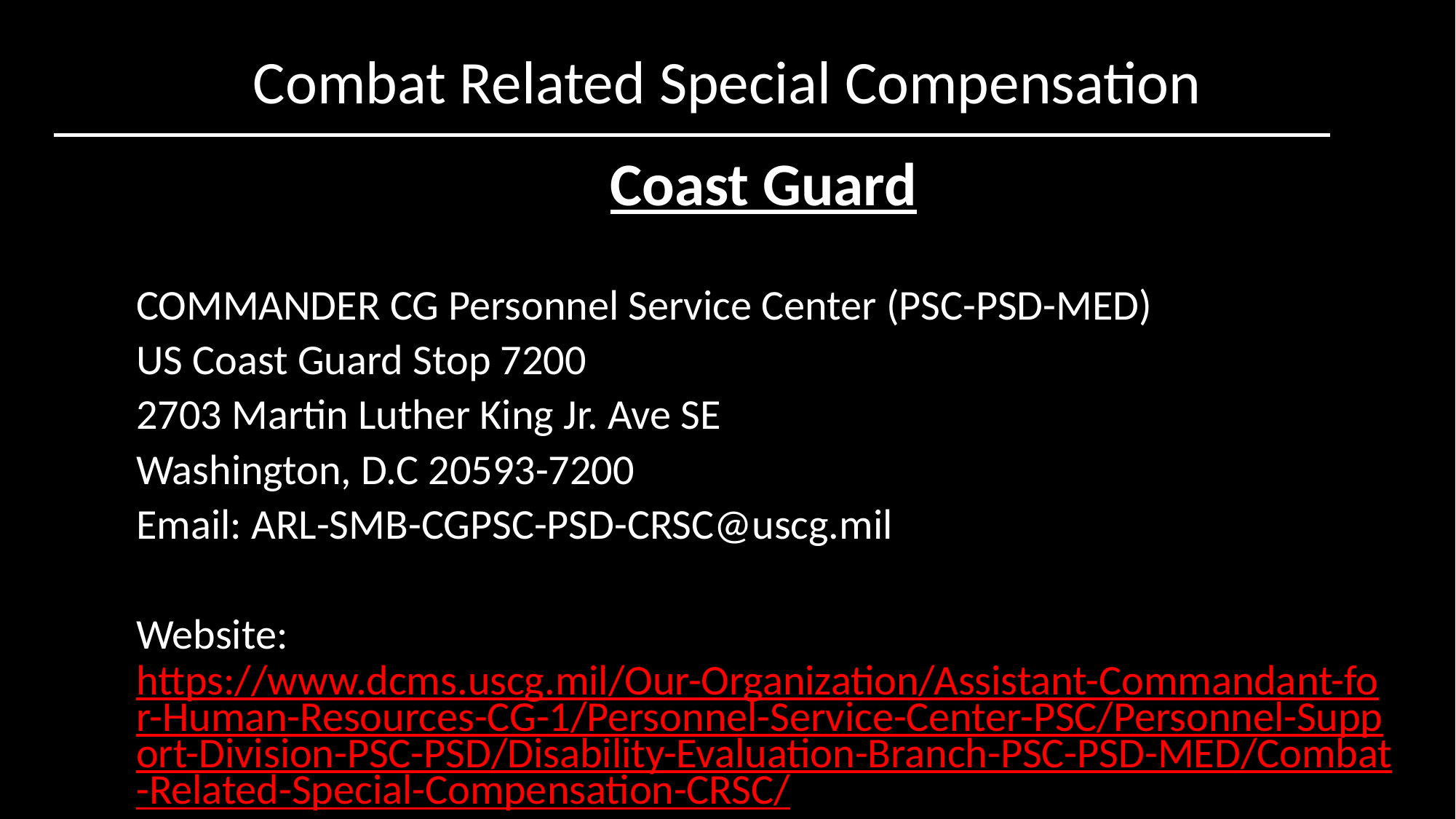

Combat Related Special Compensation
Coast Guard

COMMANDER CG Personnel Service Center (PSC-PSD-MED)
US Coast Guard Stop 7200
2703 Martin Luther King Jr. Ave SE
Washington, D.C 20593-7200
Email: ARL-SMB-CGPSC-PSD-CRSC@uscg.mil

Website: https://www.dcms.uscg.mil/Our-Organization/Assistant-Commandant-for-Human-Resources-CG-1/Personnel-Service-Center-PSC/Personnel-Support-Division-PSC-PSD/Disability-Evaluation-Branch-PSC-PSD-MED/Combat-Related-Special-Compensation-CRSC/